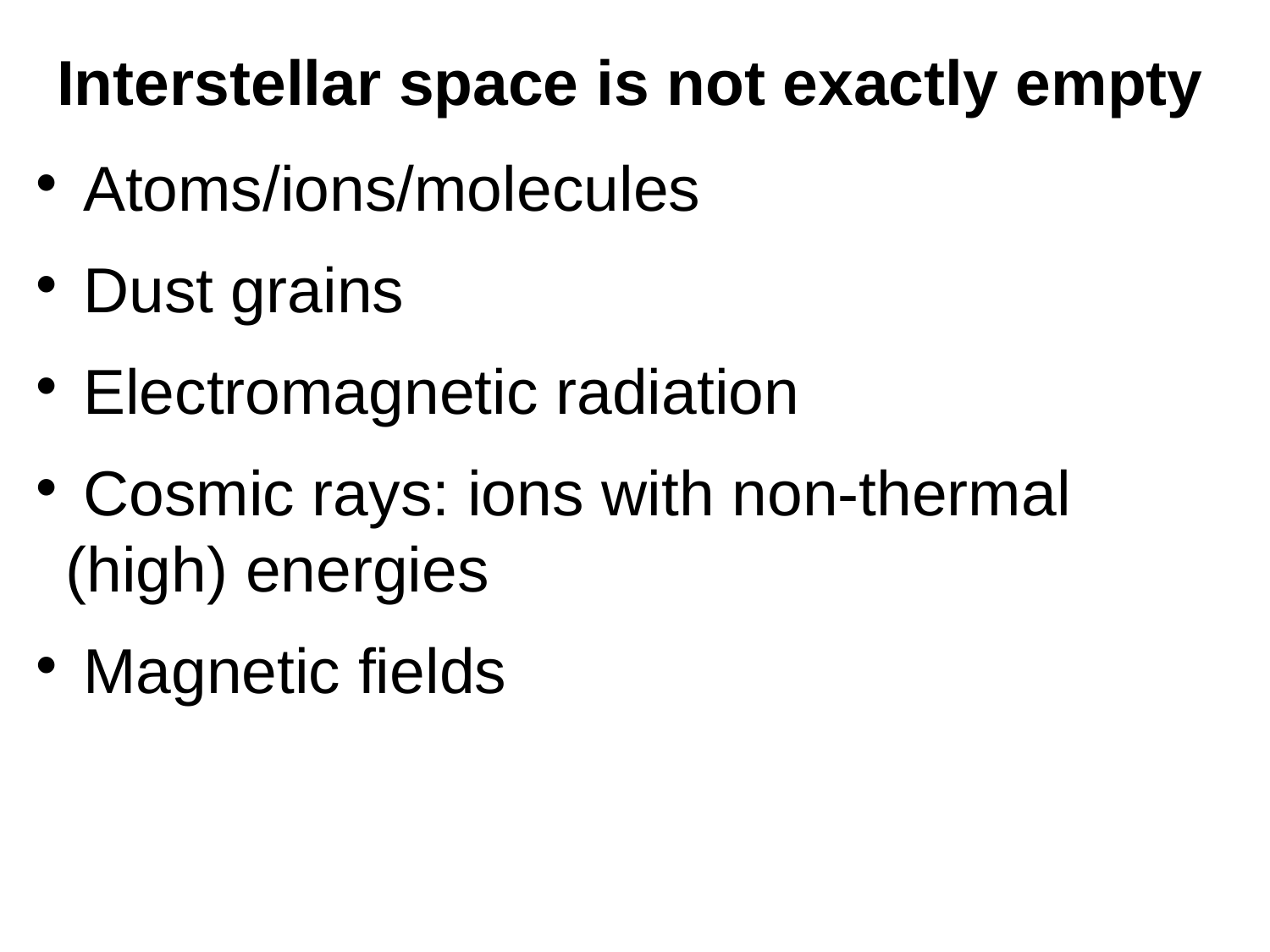

Interstellar space is not exactly empty
 Atoms/ions/molecules
 Dust grains
 Electromagnetic radiation
 Cosmic rays: ions with non-thermal (high) energies
 Magnetic fields